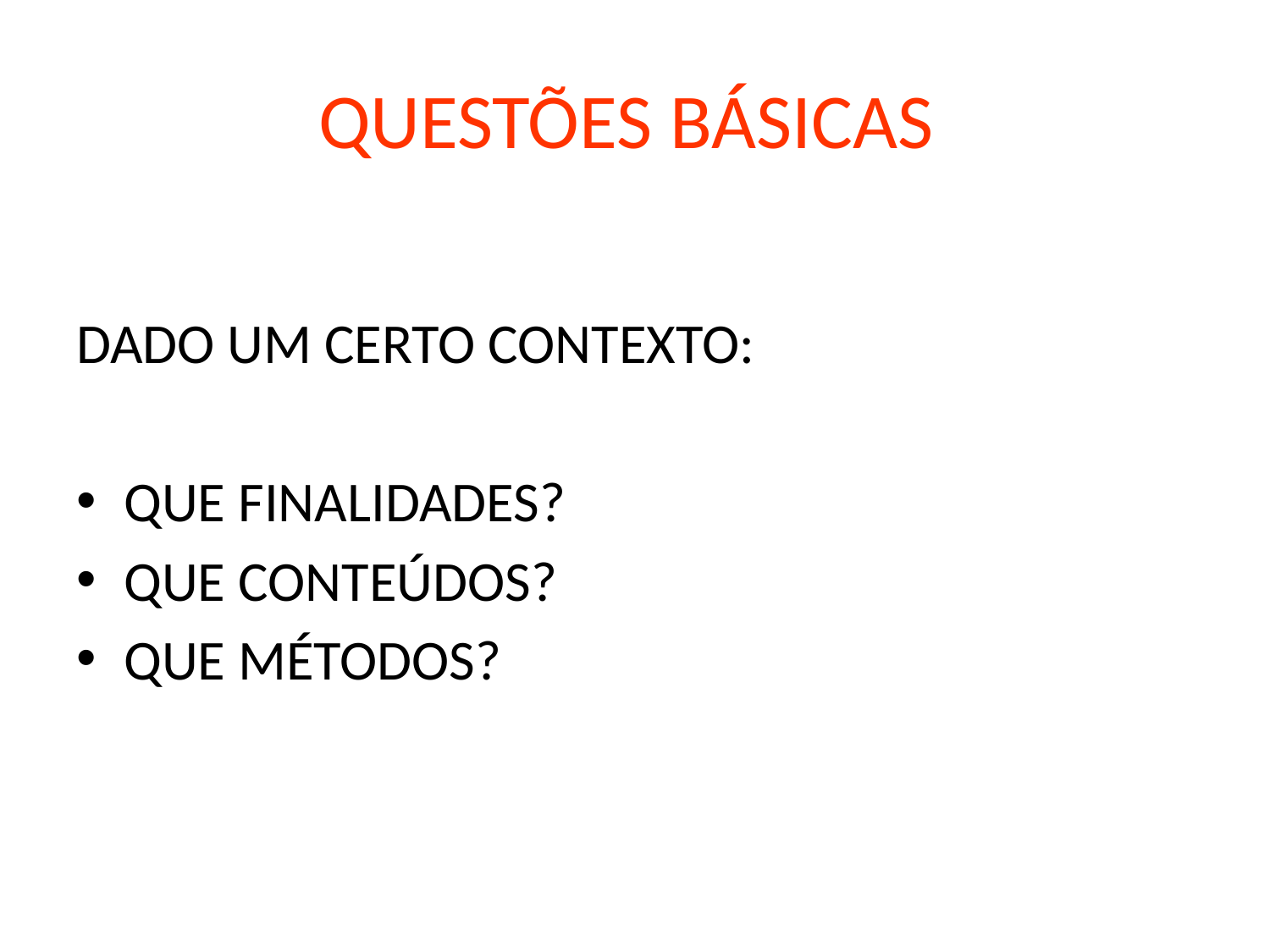

# QUESTÕES BÁSICAS

DADO UM CERTO CONTEXTO:

QUE FINALIDADES?
QUE CONTEÚDOS?
QUE MÉTODOS?